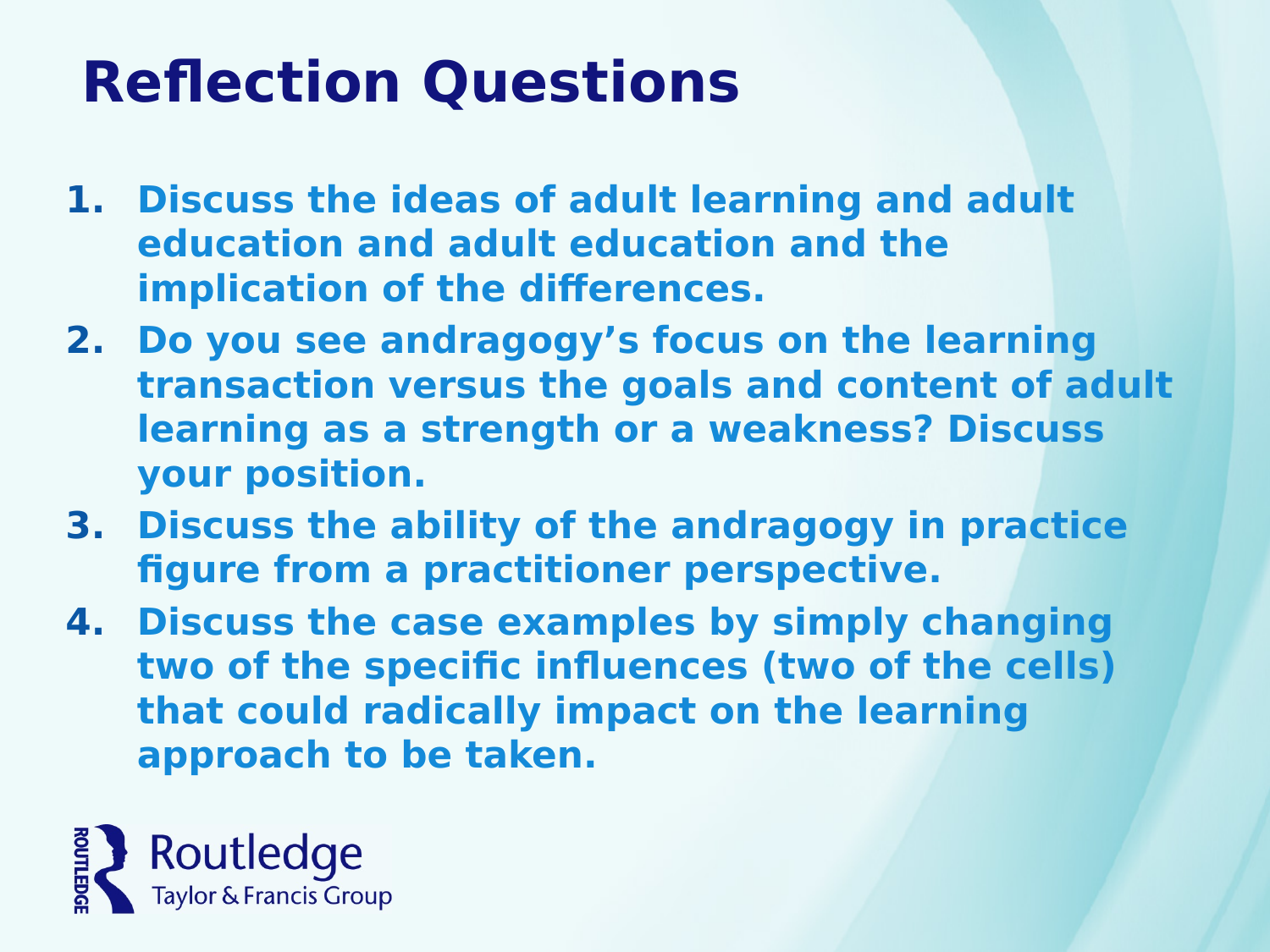

# Reflection Questions
Discuss the ideas of adult learning and adult education and adult education and the implication of the differences.
Do you see andragogy’s focus on the learning transaction versus the goals and content of adult learning as a strength or a weakness? Discuss your position.
Discuss the ability of the andragogy in practice figure from a practitioner perspective.
Discuss the case examples by simply changing two of the specific influences (two of the cells) that could radically impact on the learning approach to be taken.